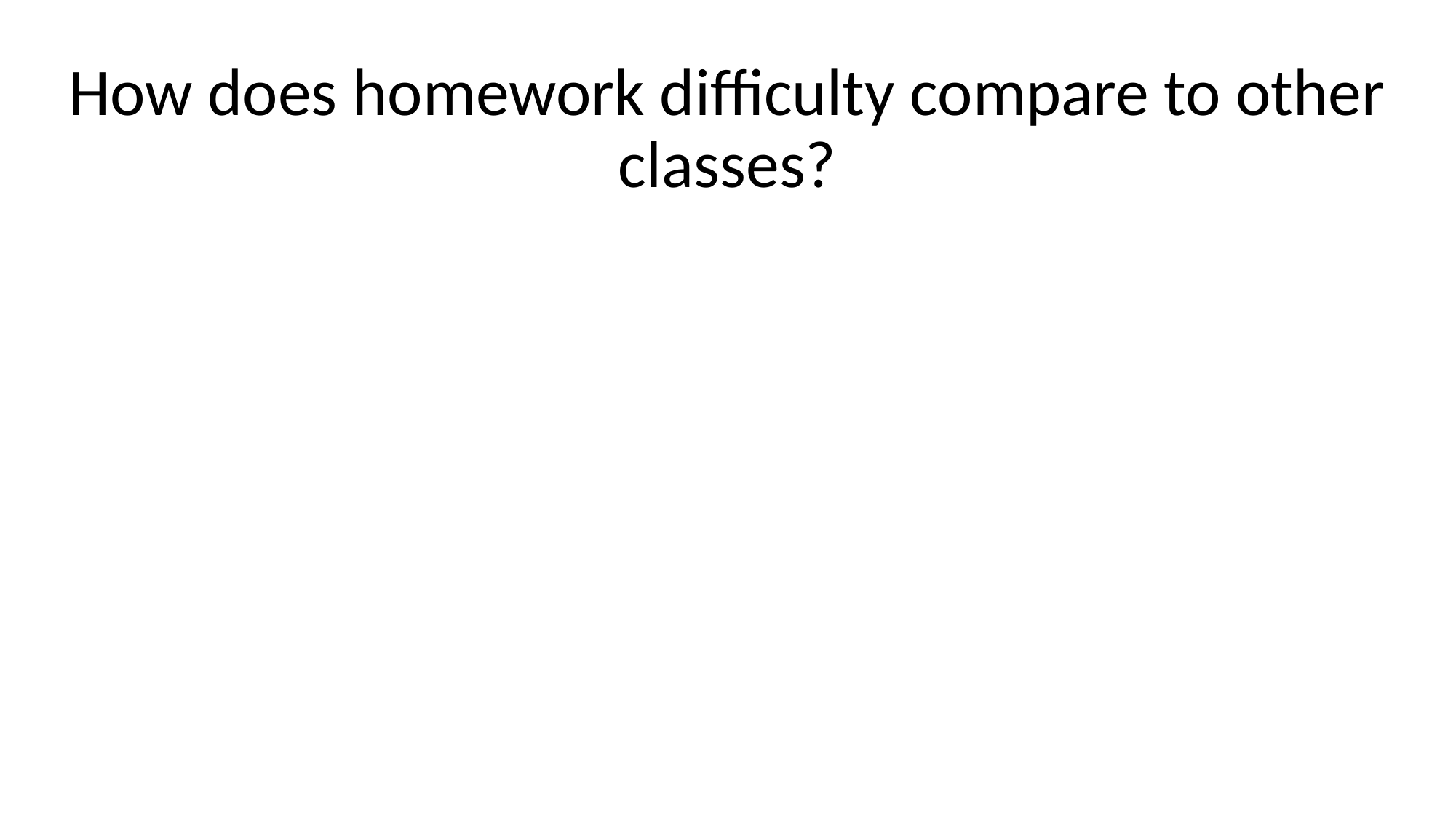

# How does homework difficulty compare to other classes?